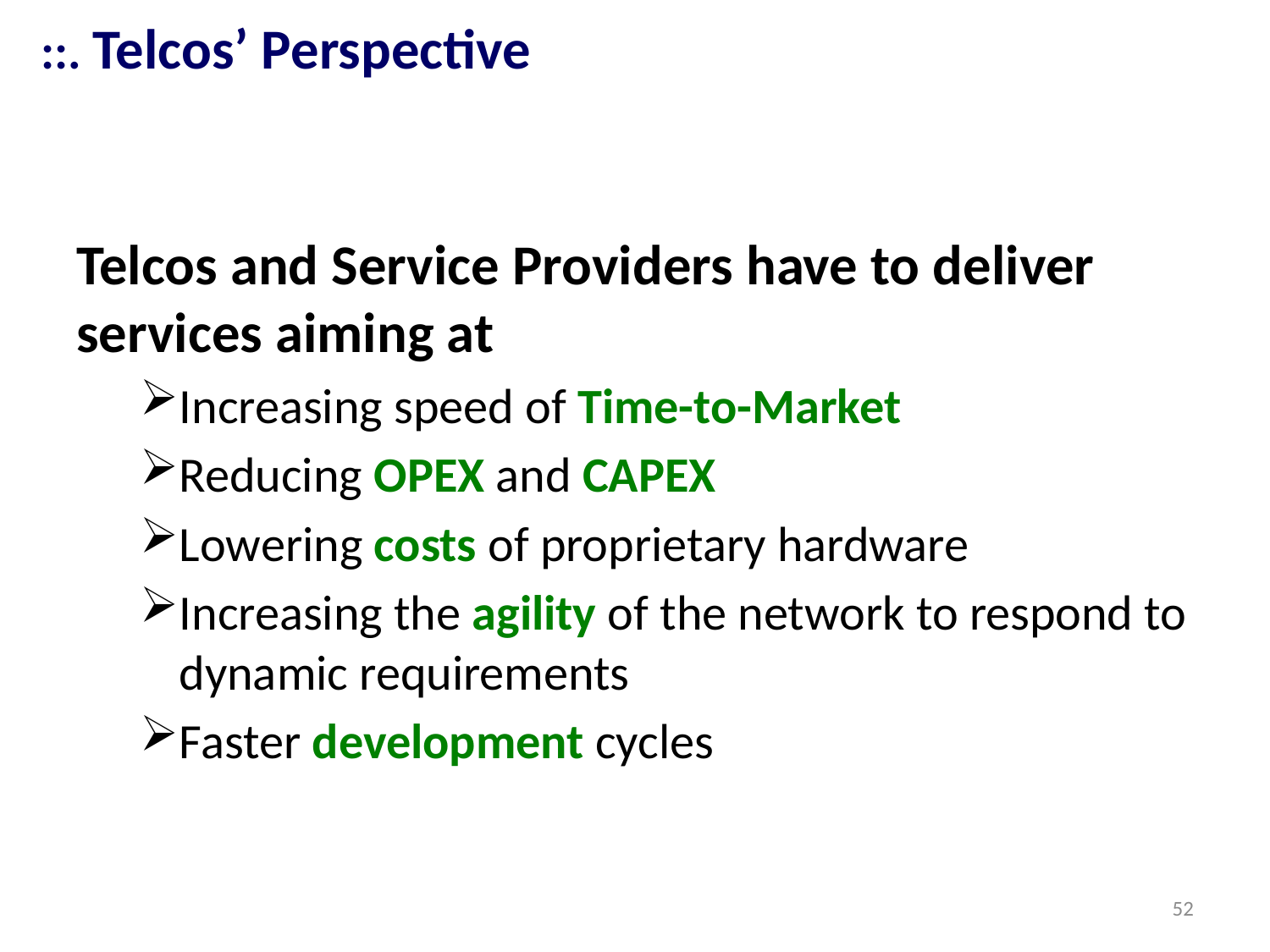

::. Telcos’ Perspective
Telcos and Service Providers have to deliver services aiming at
Increasing speed of Time-to-Market
Reducing OPEX and CAPEX
Lowering costs of proprietary hardware
Increasing the agility of the network to respond to dynamic requirements
Faster development cycles

52
52